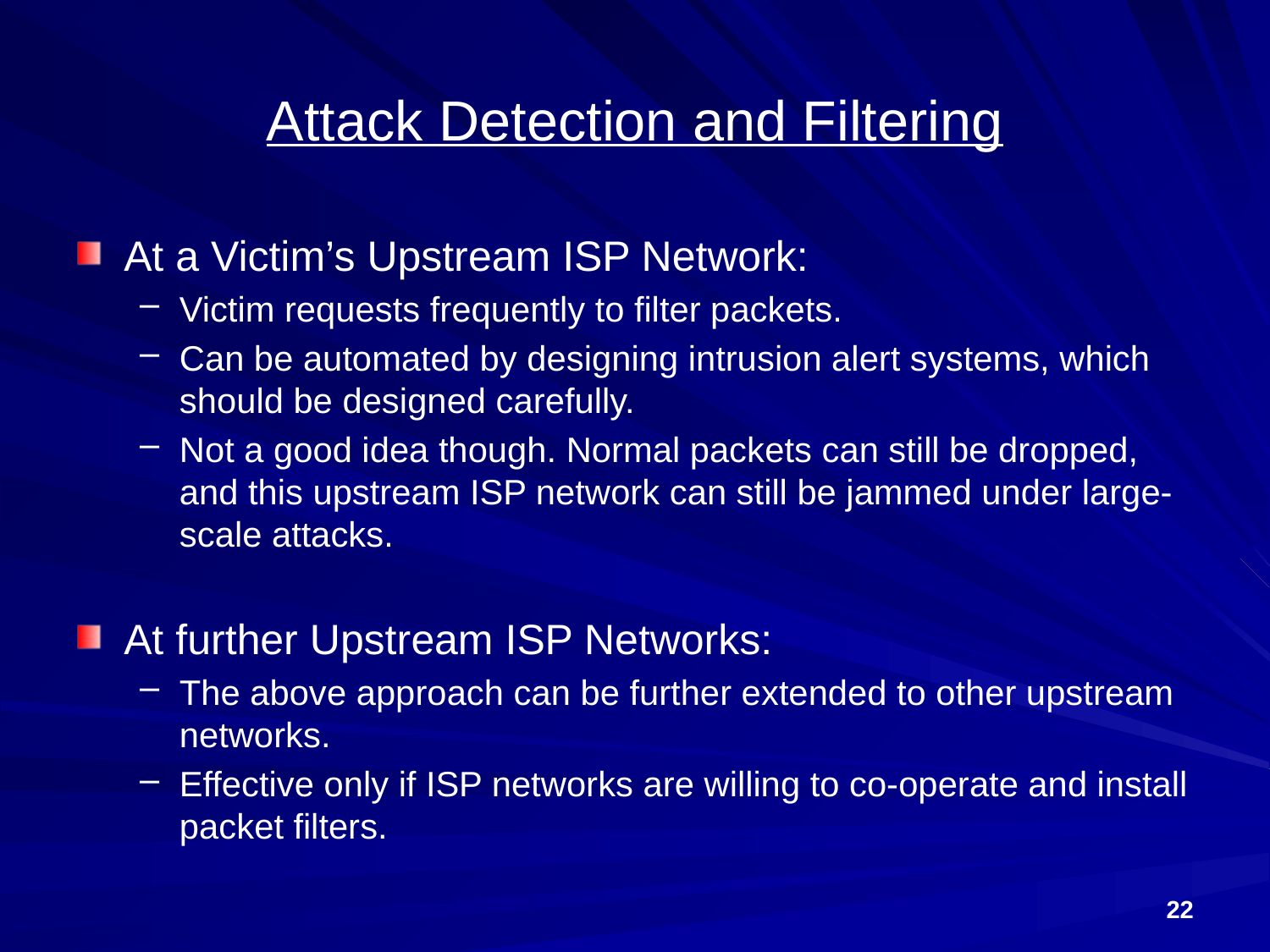

# Attack Detection and Filtering
At a Victim’s Upstream ISP Network:
Victim requests frequently to filter packets.
Can be automated by designing intrusion alert systems, which should be designed carefully.
Not a good idea though. Normal packets can still be dropped, and this upstream ISP network can still be jammed under large-scale attacks.

At further Upstream ISP Networks:
The above approach can be further extended to other upstream networks.
Effective only if ISP networks are willing to co-operate and install packet filters.
22